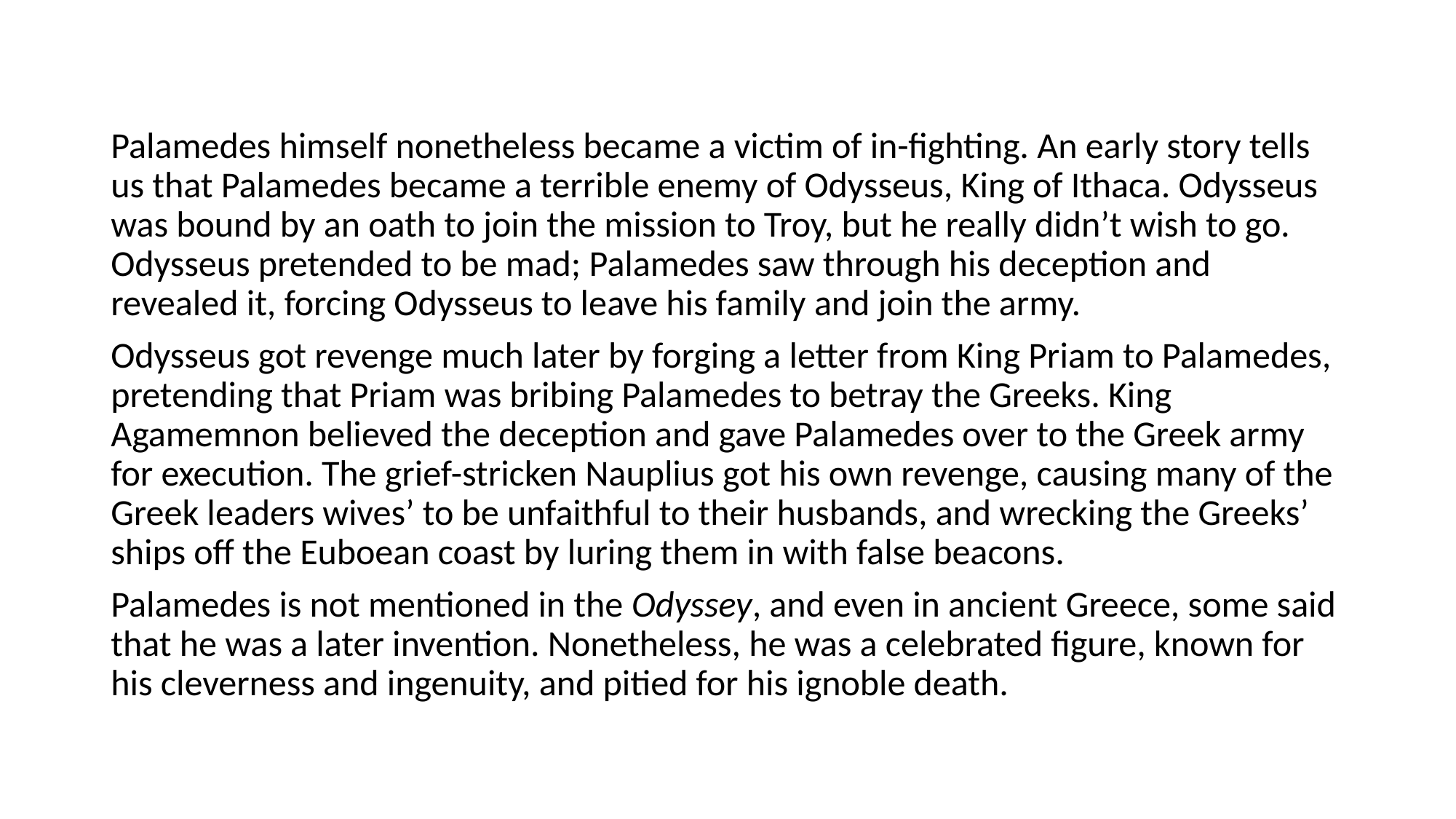

Palamedes himself nonetheless became a victim of in-fighting. An early story tells us that Palamedes became a terrible enemy of Odysseus, King of Ithaca. Odysseus was bound by an oath to join the mission to Troy, but he really didn’t wish to go. Odysseus pretended to be mad; Palamedes saw through his deception and revealed it, forcing Odysseus to leave his family and join the army.
Odysseus got revenge much later by forging a letter from King Priam to Palamedes, pretending that Priam was bribing Palamedes to betray the Greeks. King Agamemnon believed the deception and gave Palamedes over to the Greek army for execution. The grief-stricken Nauplius got his own revenge, causing many of the Greek leaders wives’ to be unfaithful to their husbands, and wrecking the Greeks’ ships off the Euboean coast by luring them in with false beacons.
Palamedes is not mentioned in the Odyssey, and even in ancient Greece, some said that he was a later invention. Nonetheless, he was a celebrated figure, known for his cleverness and ingenuity, and pitied for his ignoble death.